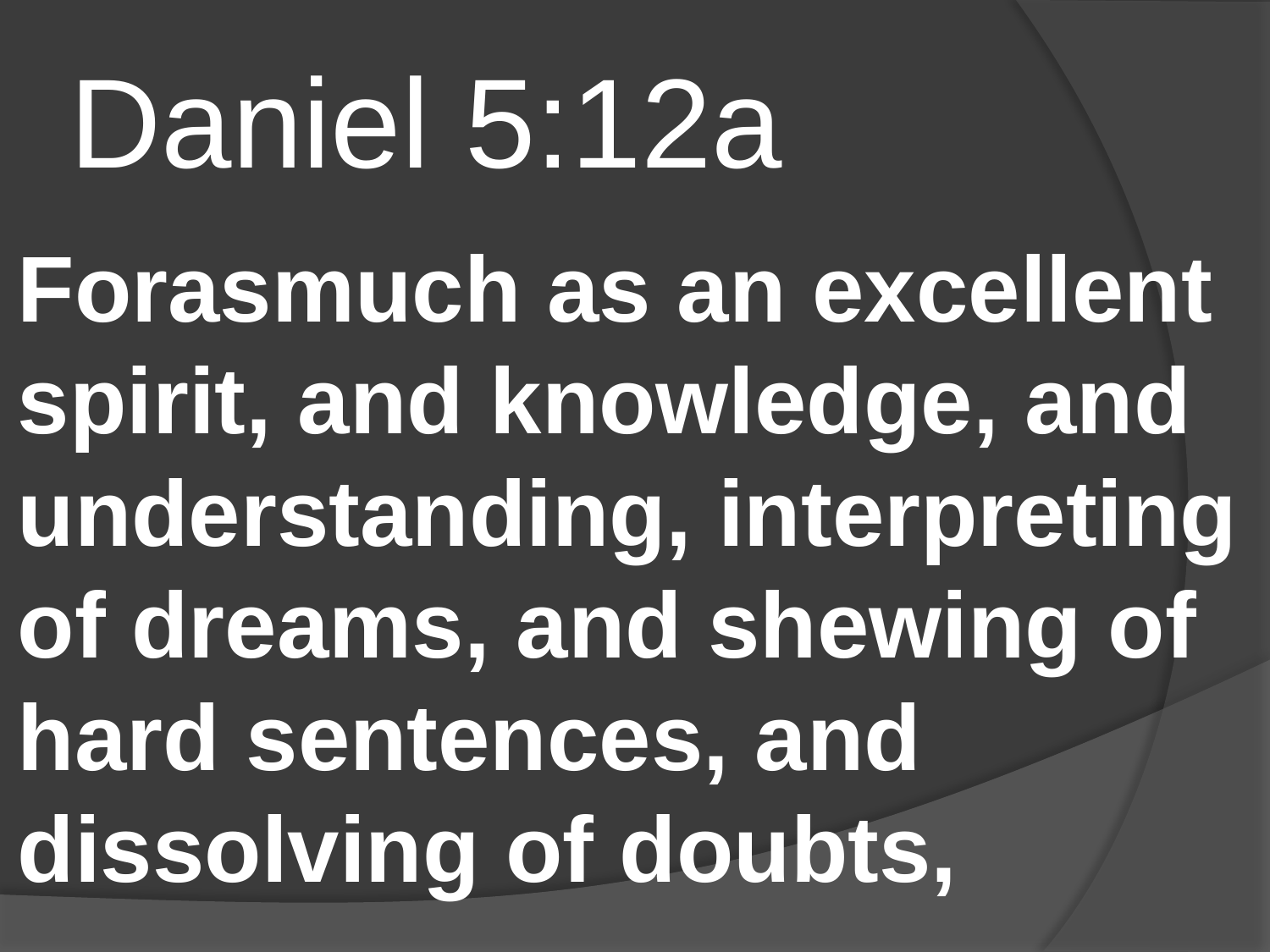

# Daniel 5:12a
Forasmuch as an excellent spirit, and knowledge, and understanding, interpreting of dreams, and shewing of hard sentences, and dissolving of doubts,